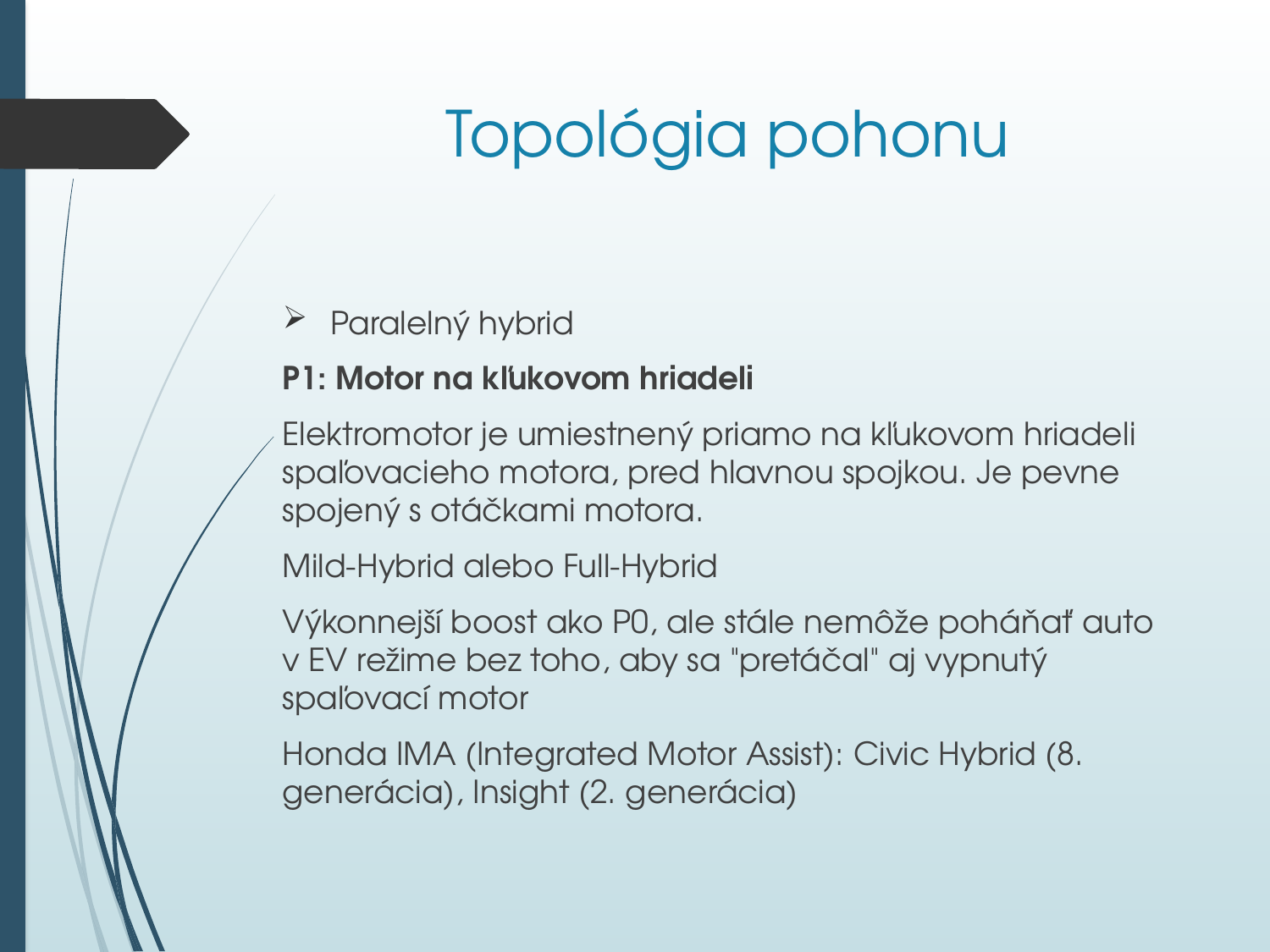

# Topológia pohonu
Paralelný hybrid
P1: Motor na kľukovom hriadeli
Elektromotor je umiestnený priamo na kľukovom hriadeli spaľovacieho motora, pred hlavnou spojkou. Je pevne spojený s otáčkami motora.
Mild-Hybrid alebo Full-Hybrid
Výkonnejší boost ako P0, ale stále nemôže poháňať auto v EV režime bez toho, aby sa "pretáčal" aj vypnutý spaľovací motor
Honda IMA (Integrated Motor Assist): Civic Hybrid (8. generácia), Insight (2. generácia)